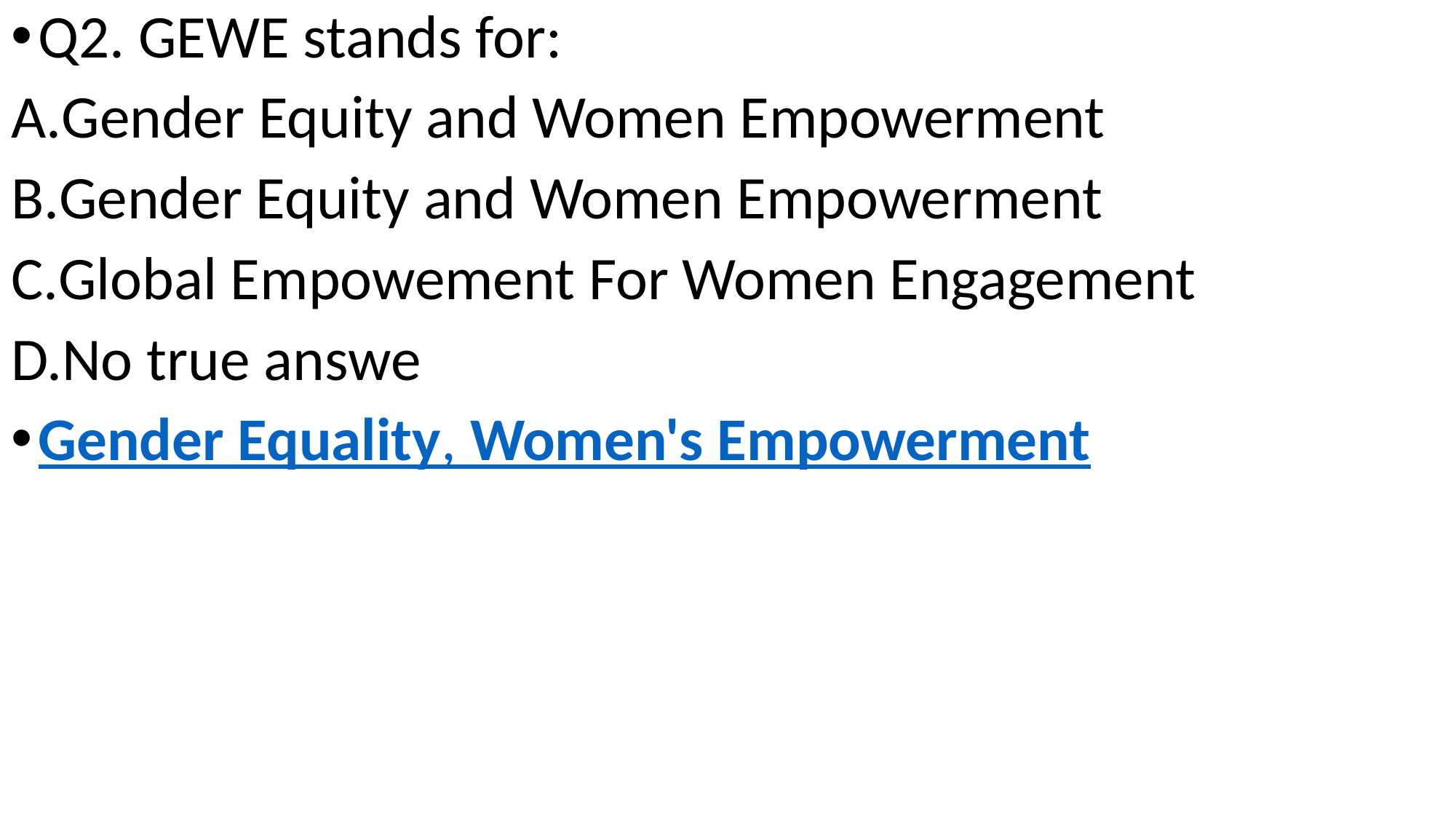

Q2. GEWE stands for:
Gender Equity and Women Empowerment
Gender Equity and Women Empowerment
Global Empowement For Women Engagement
No true answe
Gender Equality, Women's Empowerment